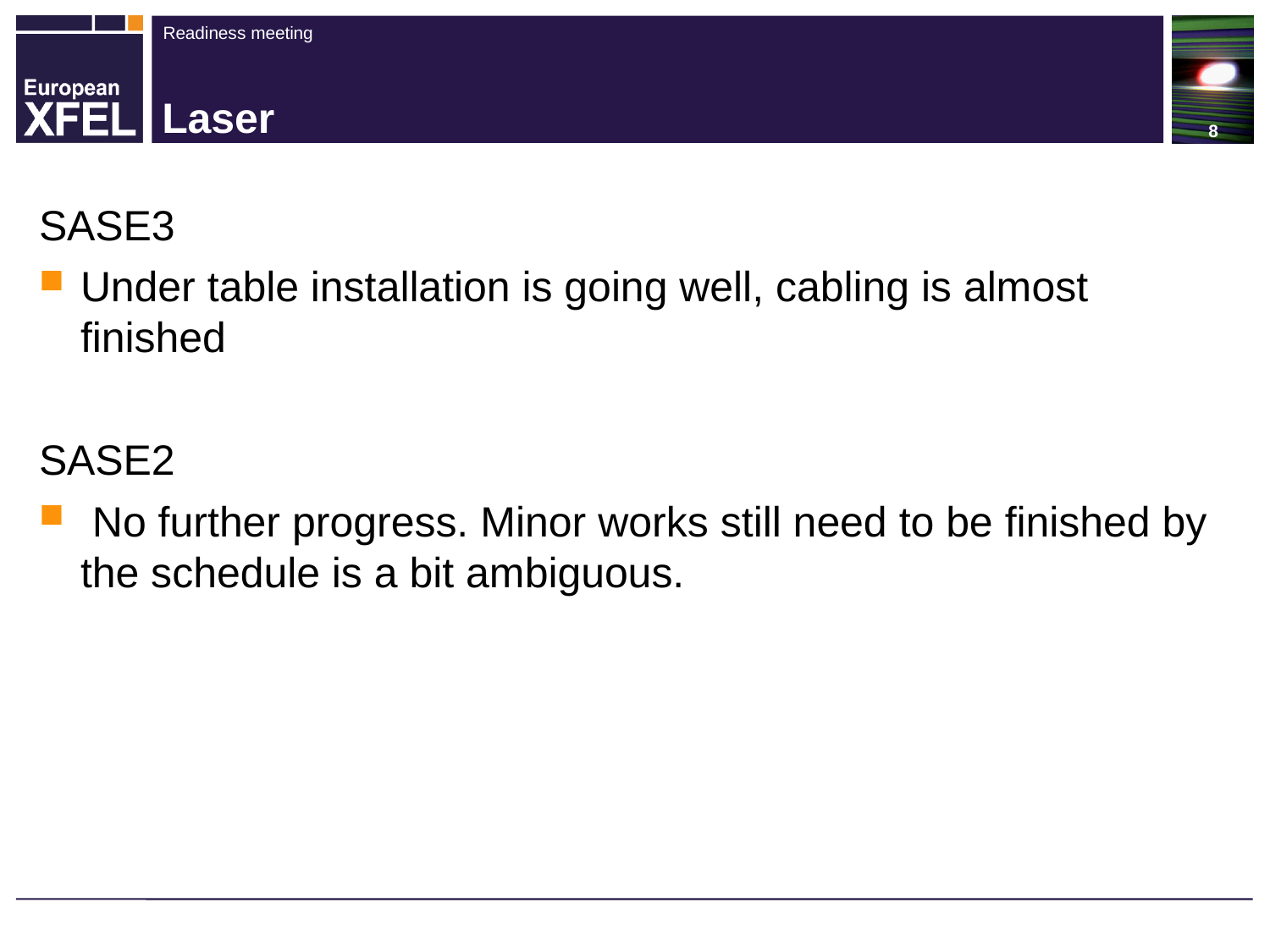

# Laser
SASE3
Under table installation is going well, cabling is almost finished

SASE2
 No further progress. Minor works still need to be finished by the schedule is a bit ambiguous.